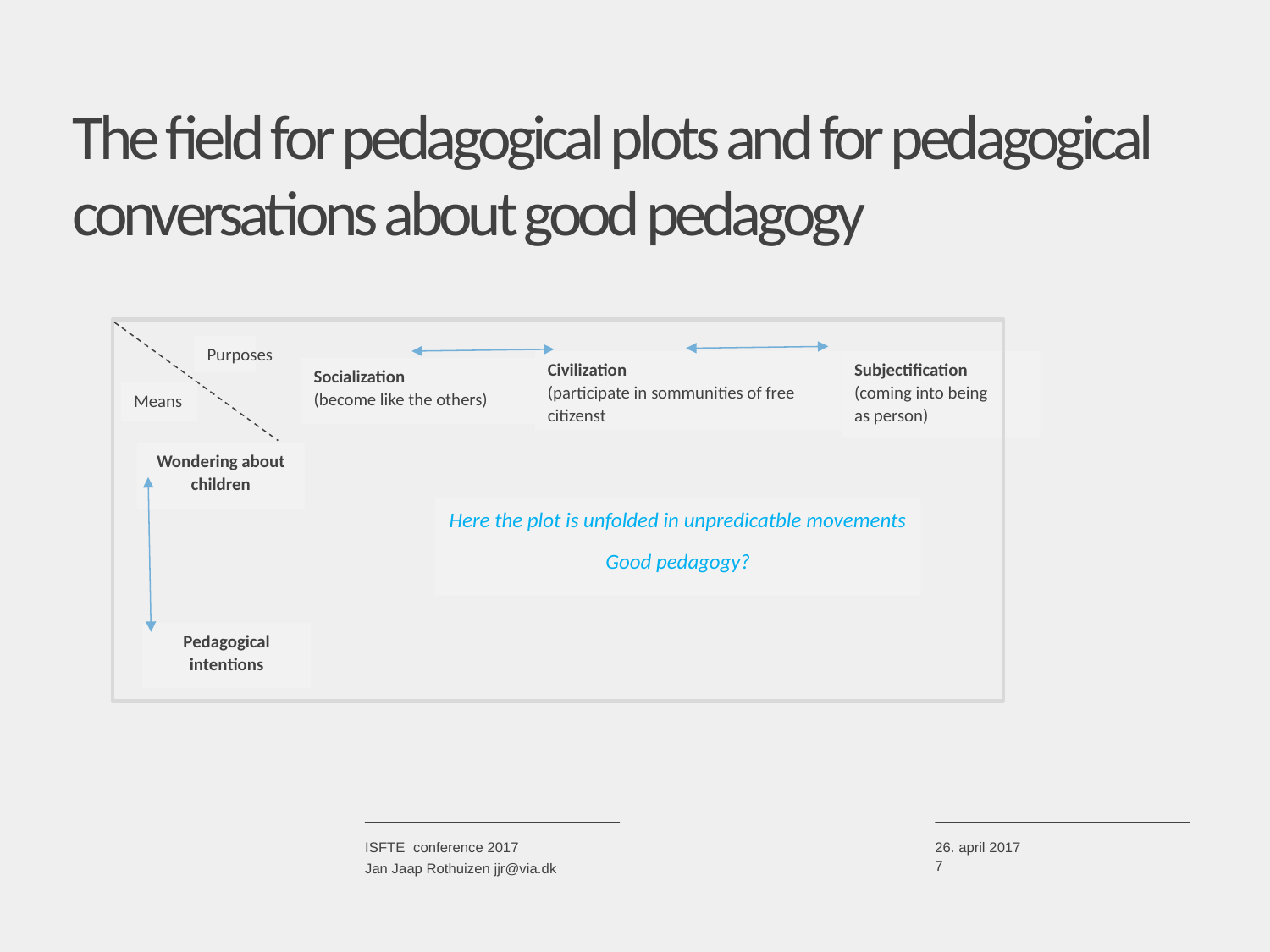

# The field for pedagogical plots and for pedagogical conversations about good pedagogy

Purposes
Civilization
(participate in sommunities of free  citizenst

Subjectification
(coming into being
as person)
Socialization
(become like the others)
Means
Wondering about children
Here the plot is unfolded in unpredicatble movements
Good pedagogy?
Pedagogical intentions

ISFTE  conference 2017
Jan Jaap Rothuizen jjr@via.dk

26. april 2017

7